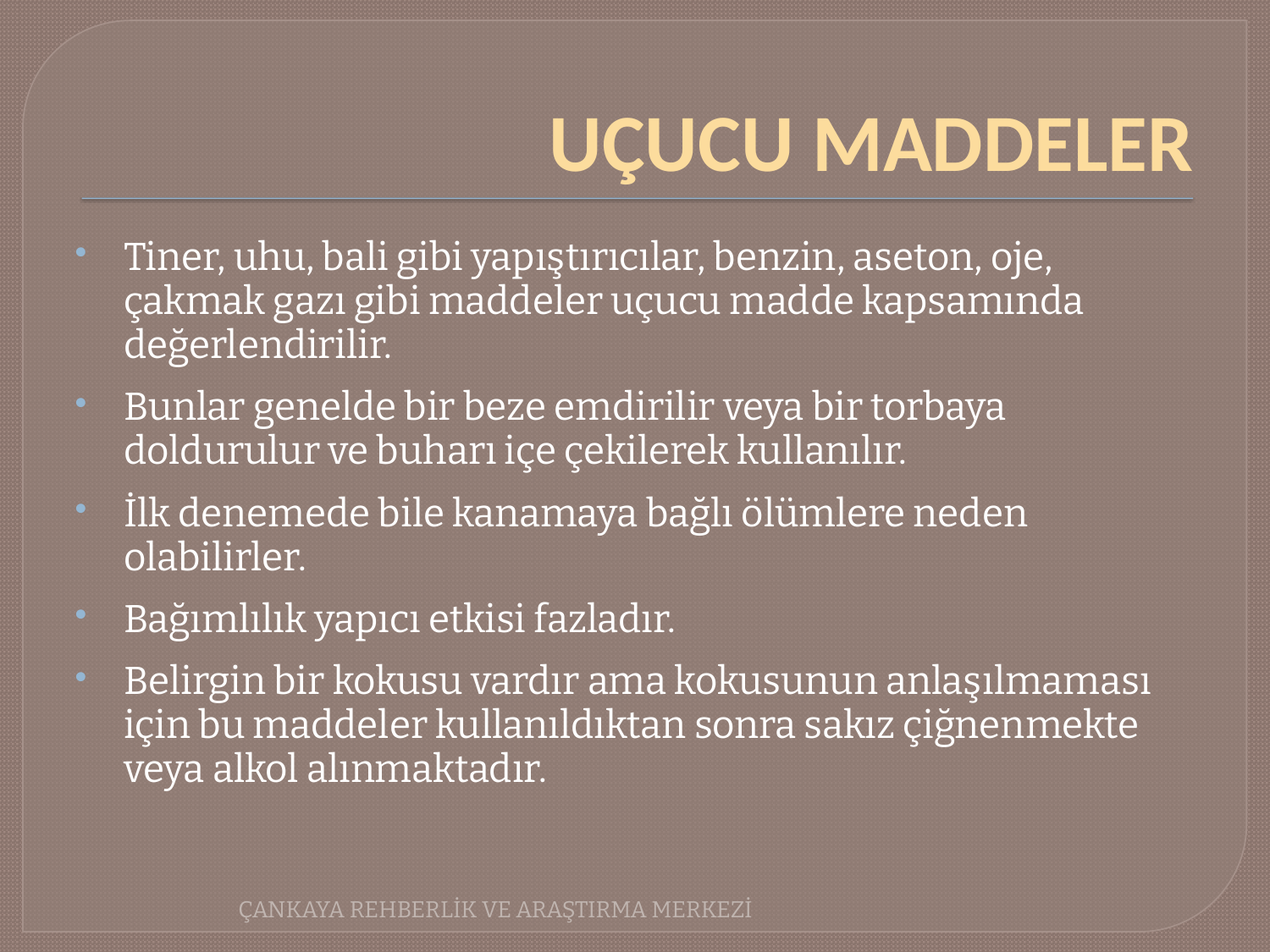

# UÇUCU MADDELER
Tiner, uhu, bali gibi yapıştırıcılar, benzin, aseton, oje, çakmak gazı gibi maddeler uçucu madde kapsamında değerlendirilir.
Bunlar genelde bir beze emdirilir veya bir torbaya doldurulur ve buharı içe çekilerek kullanılır.
İlk denemede bile kanamaya bağlı ölümlere neden olabilirler.
Bağımlılık yapıcı etkisi fazladır.
Belirgin bir kokusu vardır ama kokusunun anlaşılmaması için bu maddeler kullanıldıktan sonra sakız çiğnenmekte veya alkol alınmaktadır.

ÇANKAYA REHBERLİK VE ARAŞTIRMA MERKEZİ